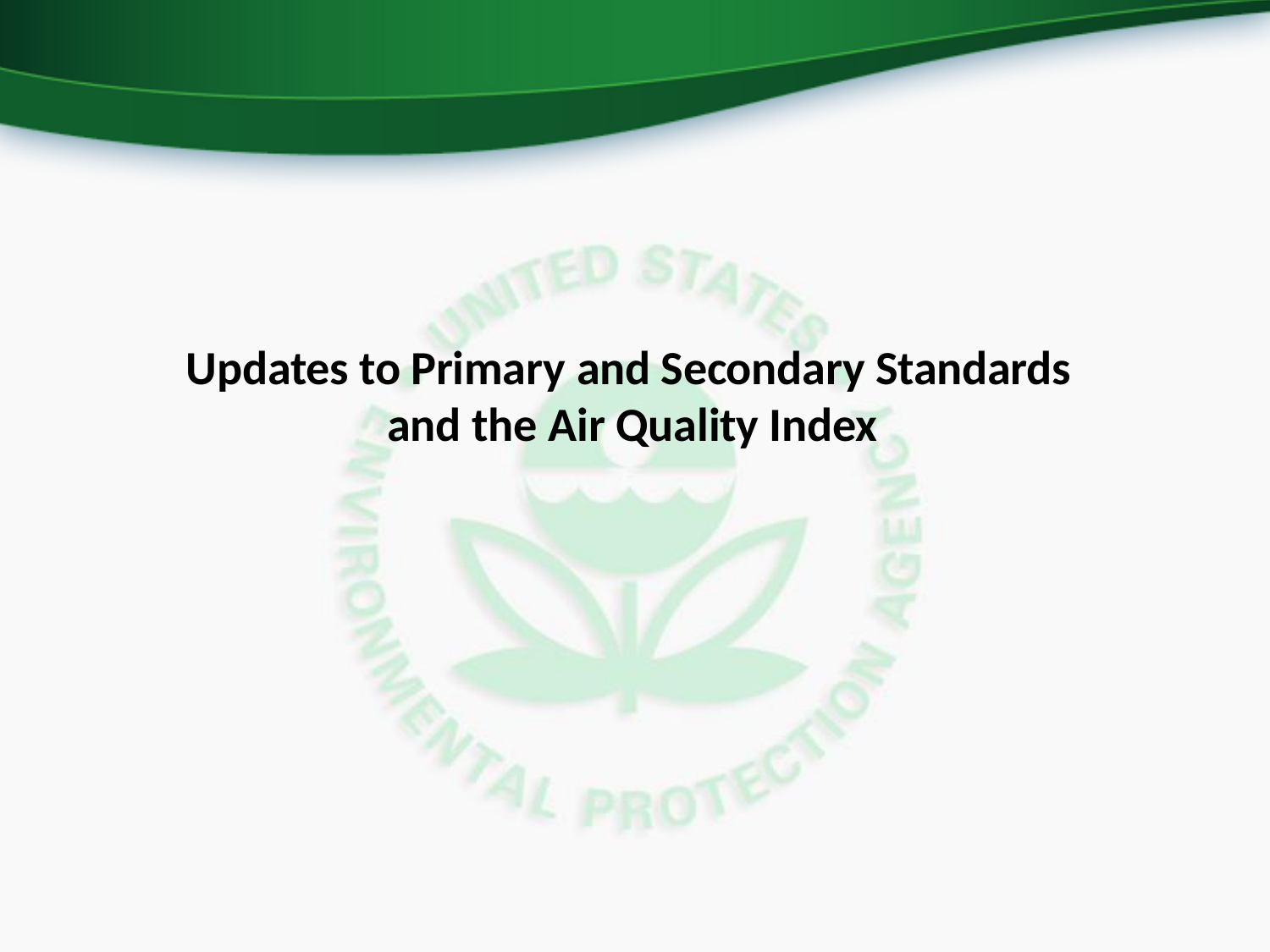

Updates to Primary and Secondary Standards and the Air Quality Index